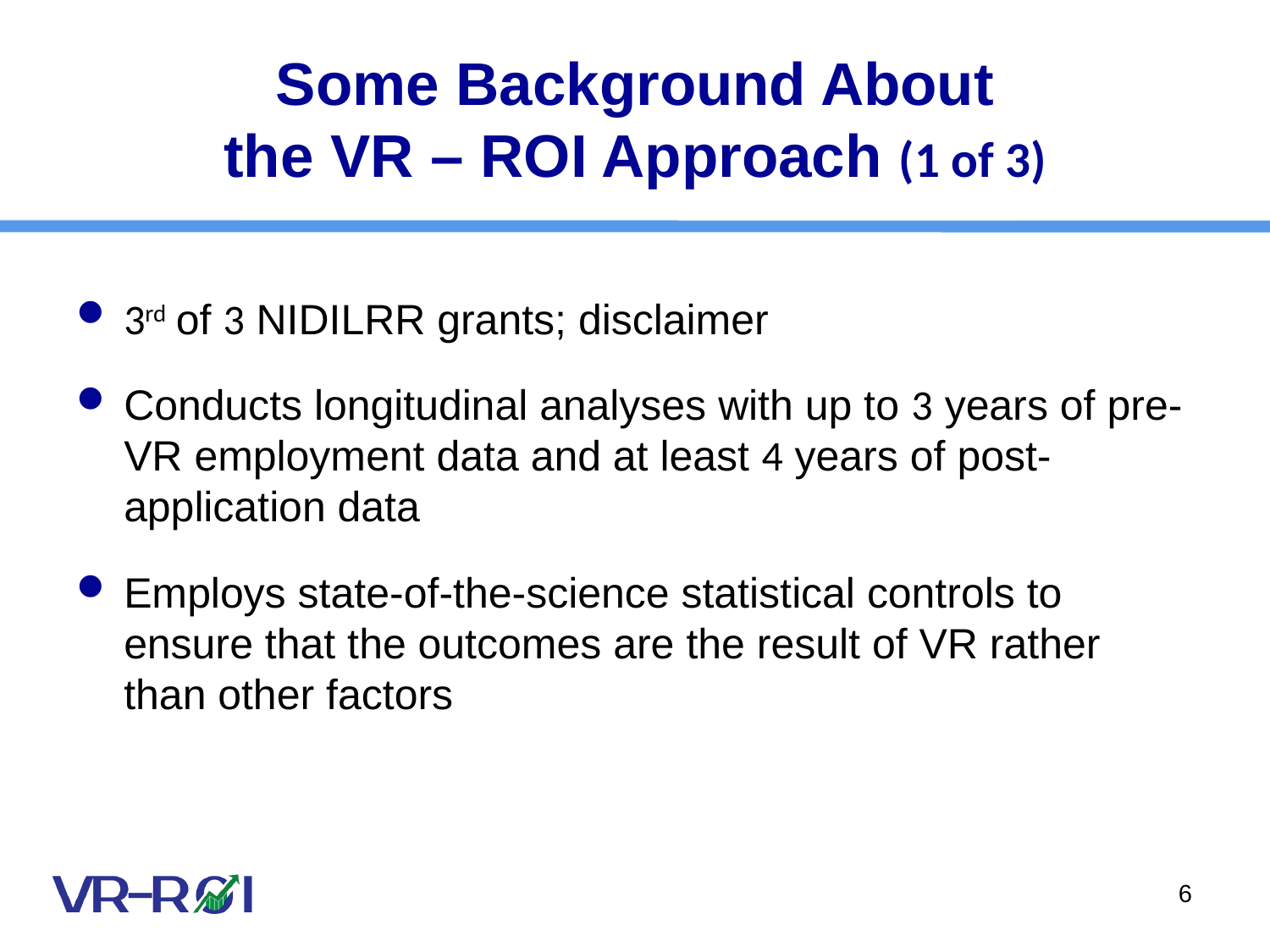

# Some Background About the VR – ROI Approach (1 of 3)
3rd of 3 NIDILRR grants; disclaimer
Conducts longitudinal analyses with up to 3 years of pre-VR employment data and at least 4 years of post-application data
Employs state-of-the-science statistical controls to ensure that the outcomes are the result of VR rather than other factors
6